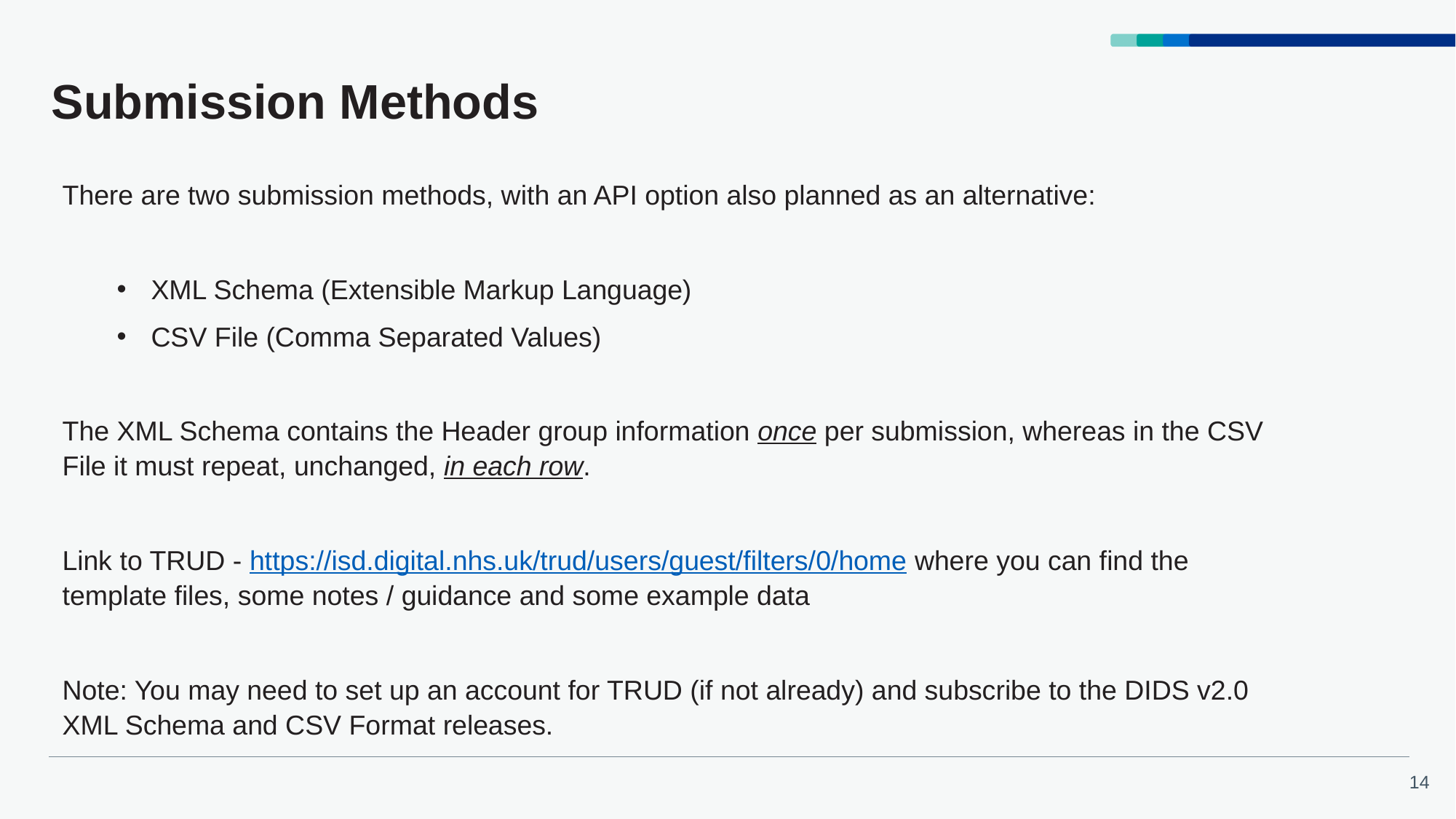

# Submission Methods
There are two submission methods, with an API option also planned as an alternative:

XML Schema (Extensible Markup Language)
CSV File (Comma Separated Values)

The XML Schema contains the Header group information once per submission, whereas in the CSV File it must repeat, unchanged, in each row.

Link to TRUD - https://isd.digital.nhs.uk/trud/users/guest/filters/0/home where you can find the template files, some notes / guidance and some example data

Note: You may need to set up an account for TRUD (if not already) and subscribe to the DIDS v2.0 XML Schema and CSV Format releases.